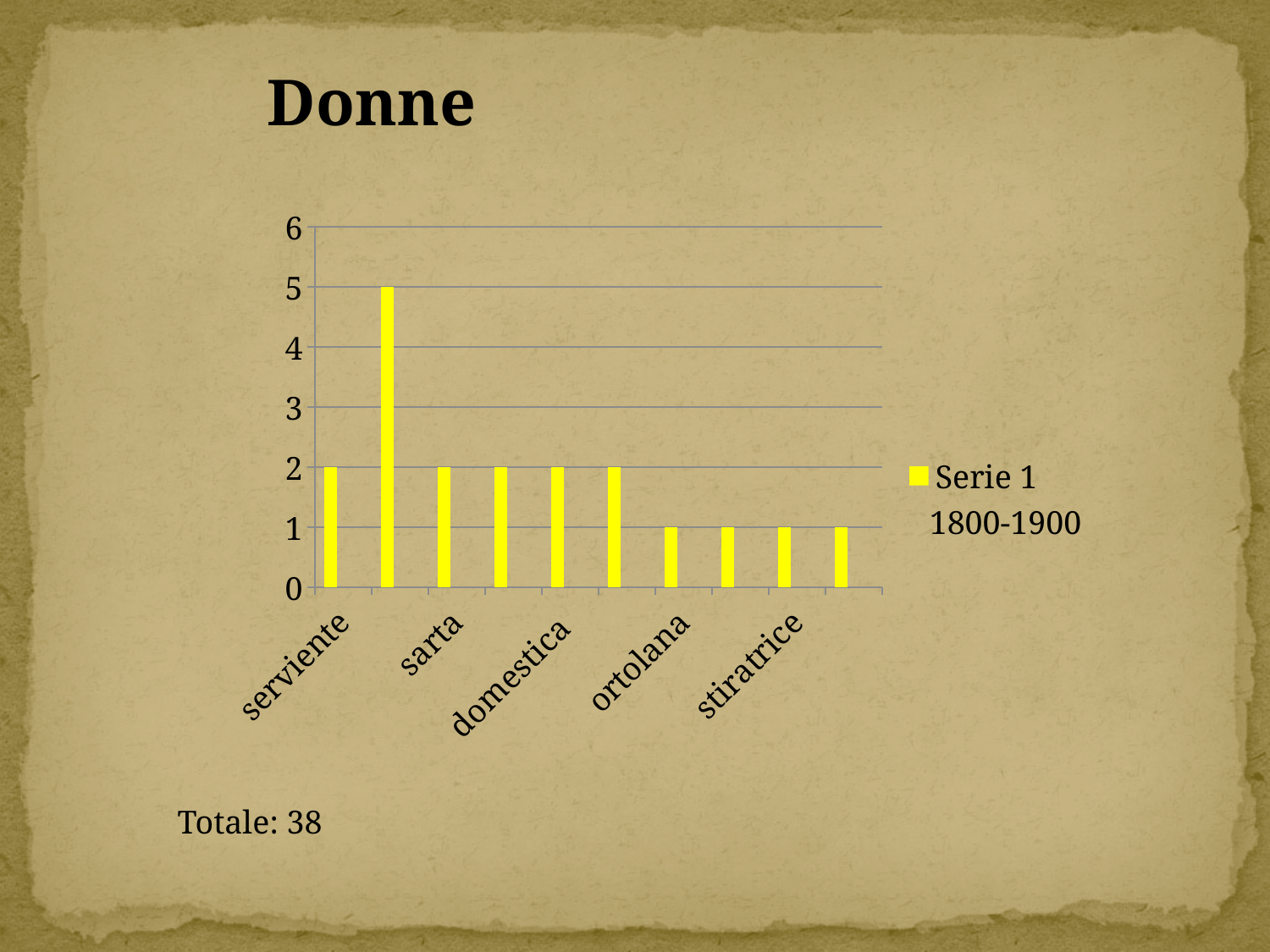

Donne

### Chart

| Category | Serie 1 | Colonna1 | Colonna2 |
|---|---|---|---|
| serviente | 2.0 | None | None |
| cucitrice | 5.0 | None | None |
| sarta | 2.0 | None | None |
| tranciatrice | 2.0 | None | None |
| domestica  | 2.0 | None | None |
| passamanaia | 2.0 | None | None |
| ortolana | 1.0 | None | None |
| bottonaia | 1.0 | None | None |
| stiratrice | 1.0 | None | None |
| lavandaia | 1.0 | None | None |
1800-1900
Totale: 38